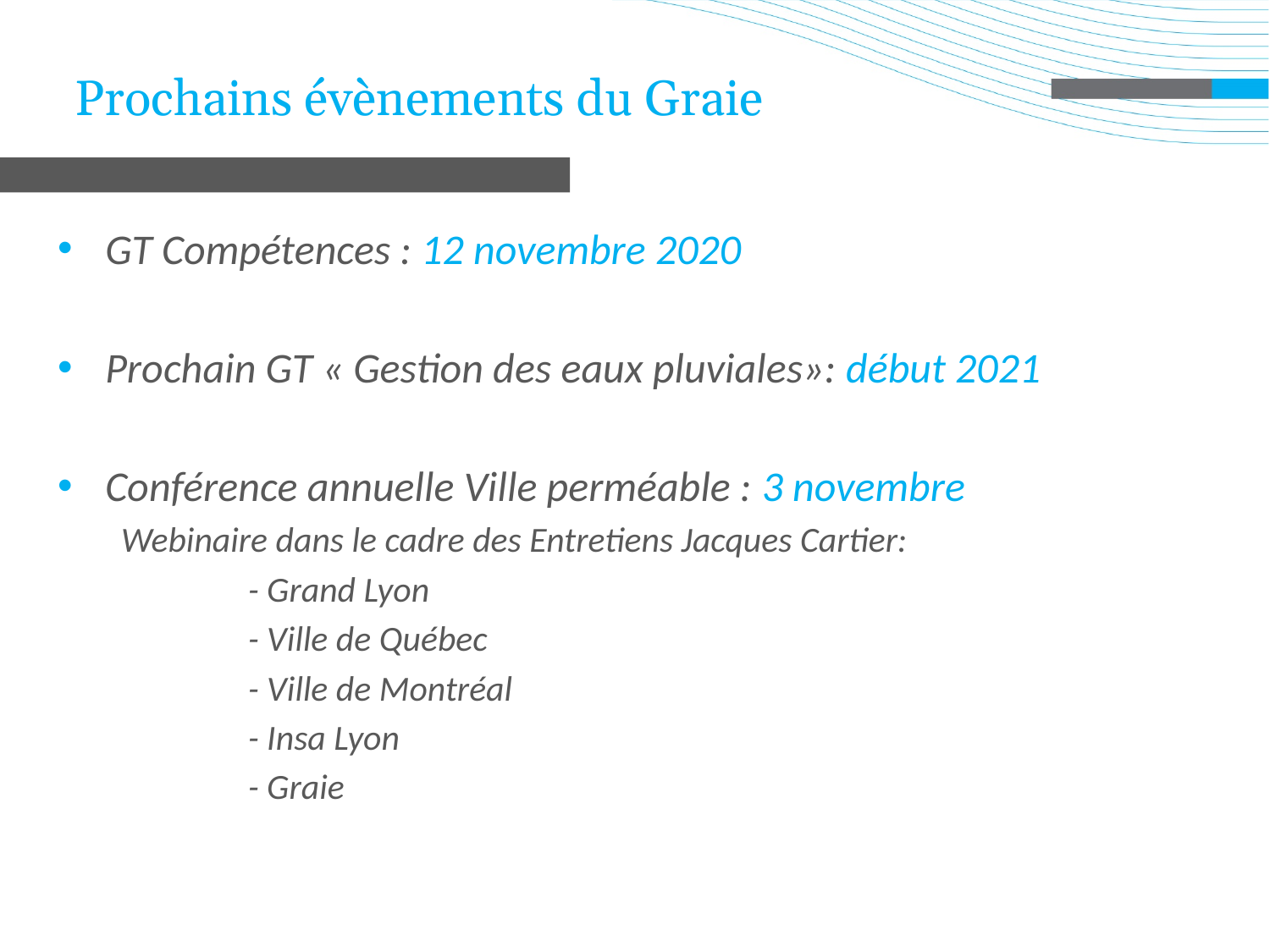

# Prochains évènements du Graie
GT Compétences : 12 novembre 2020

Prochain GT « Gestion des eaux pluviales»: début 2021

Conférence annuelle Ville perméable : 3 novembre
Webinaire dans le cadre des Entretiens Jacques Cartier:
	- Grand Lyon
	- Ville de Québec
	- Ville de Montréal
	- Insa Lyon
	- Graie